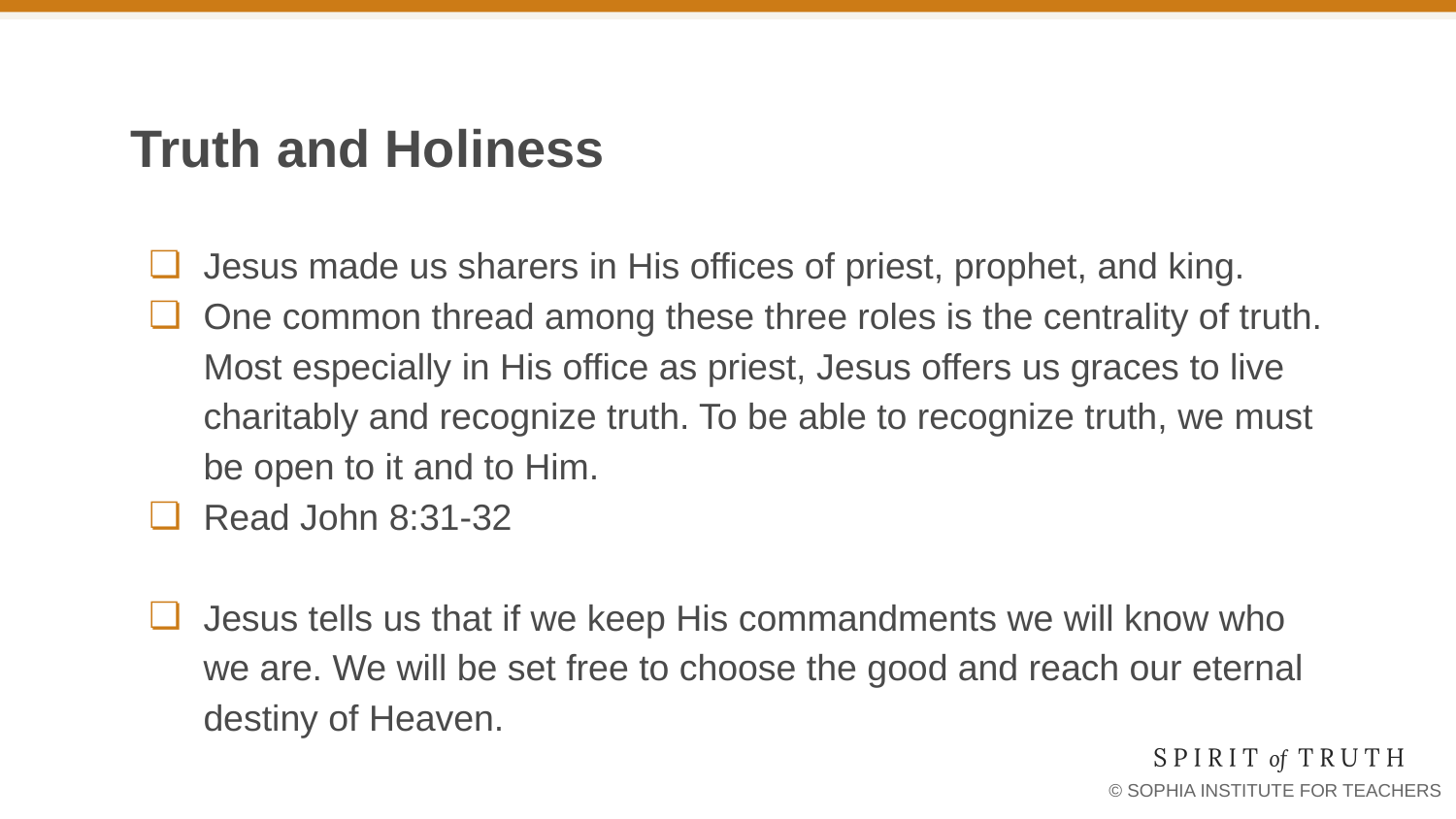

# Truth and Holiness
Jesus made us sharers in His offices of priest, prophet, and king.
One common thread among these three roles is the centrality of truth. Most especially in His office as priest, Jesus offers us graces to live charitably and recognize truth. To be able to recognize truth, we must be open to it and to Him.
Read John 8:31-32
Jesus tells us that if we keep His commandments we will know who we are. We will be set free to choose the good and reach our eternal destiny of Heaven.